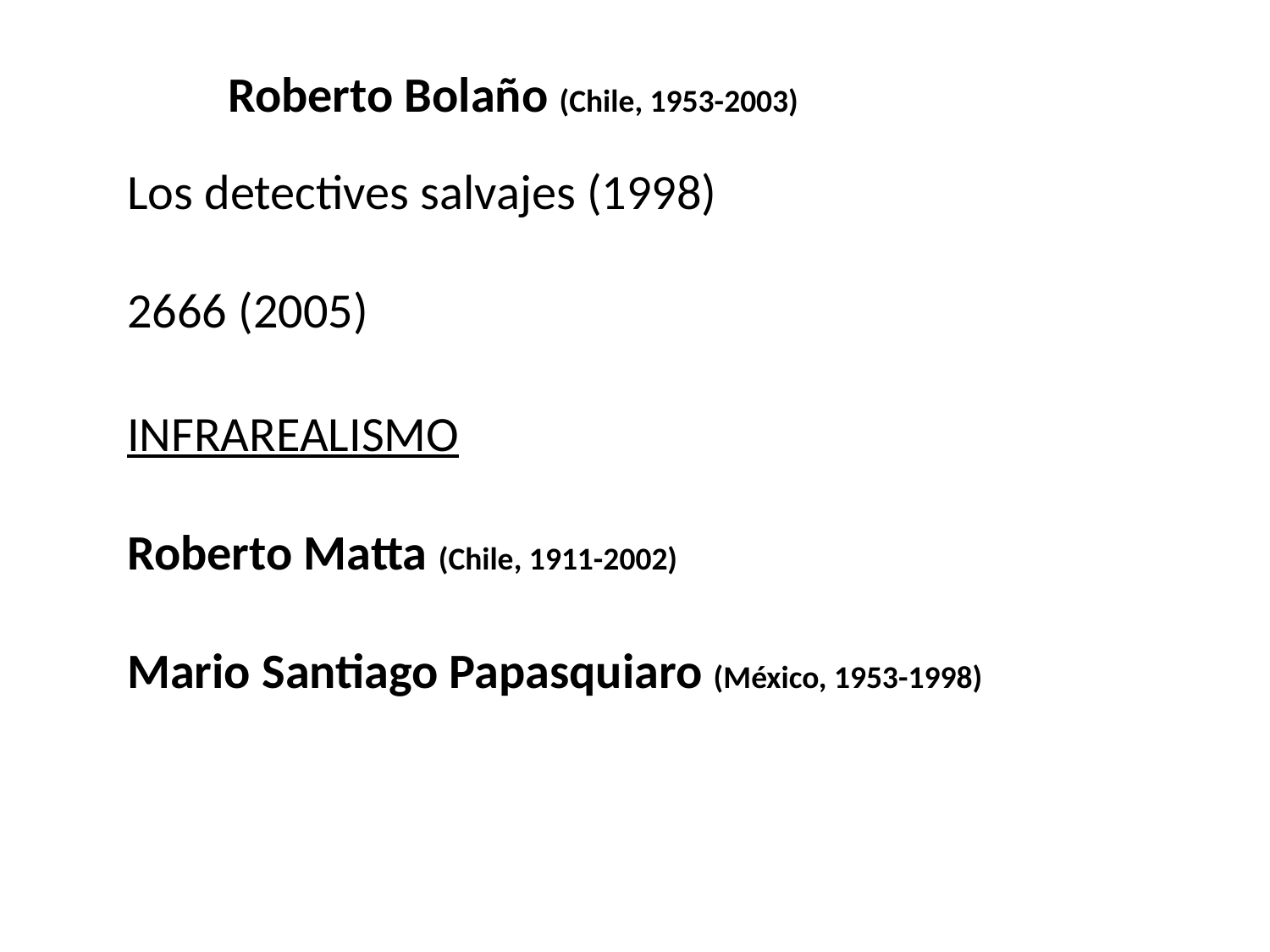

Roberto Bolaño (Chile, 1953-2003)

Los detectives salvajes (1998)

2666 (2005)
INFRAREALISMO

Roberto Matta (Chile, 1911-2002)

Mario Santiago Papasquiaro (México, 1953-1998)